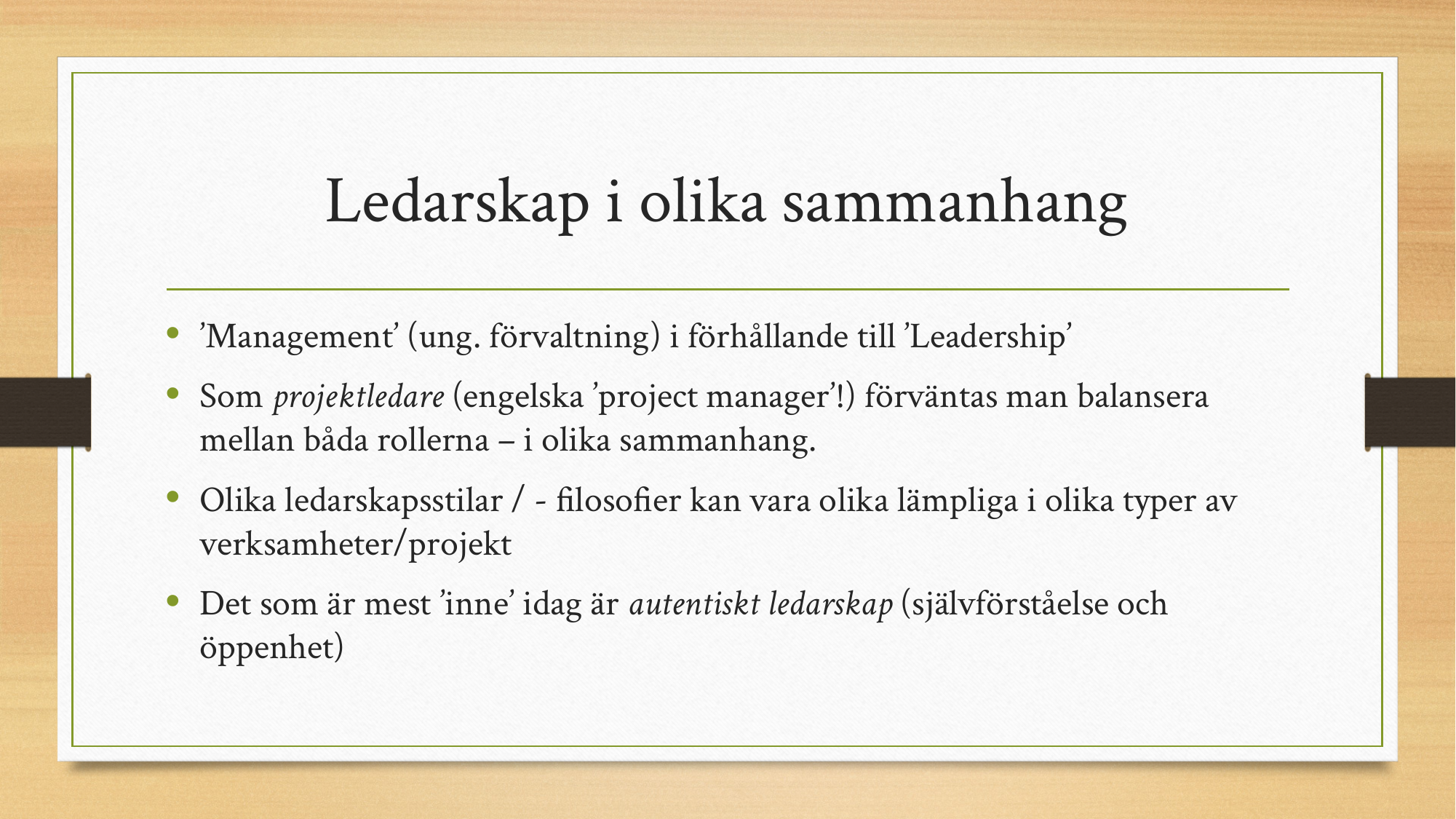

# Ledarskap i olika sammanhang
’Management’ (ung. förvaltning) i förhållande till ’Leadership’
Som projektledare (engelska ’project manager’!) förväntas man balansera mellan båda rollerna – i olika sammanhang.
Olika ledarskapsstilar / - filosofier kan vara olika lämpliga i olika typer av verksamheter/projekt
Det som är mest ’inne’ idag är autentiskt ledarskap (självförståelse och öppenhet)